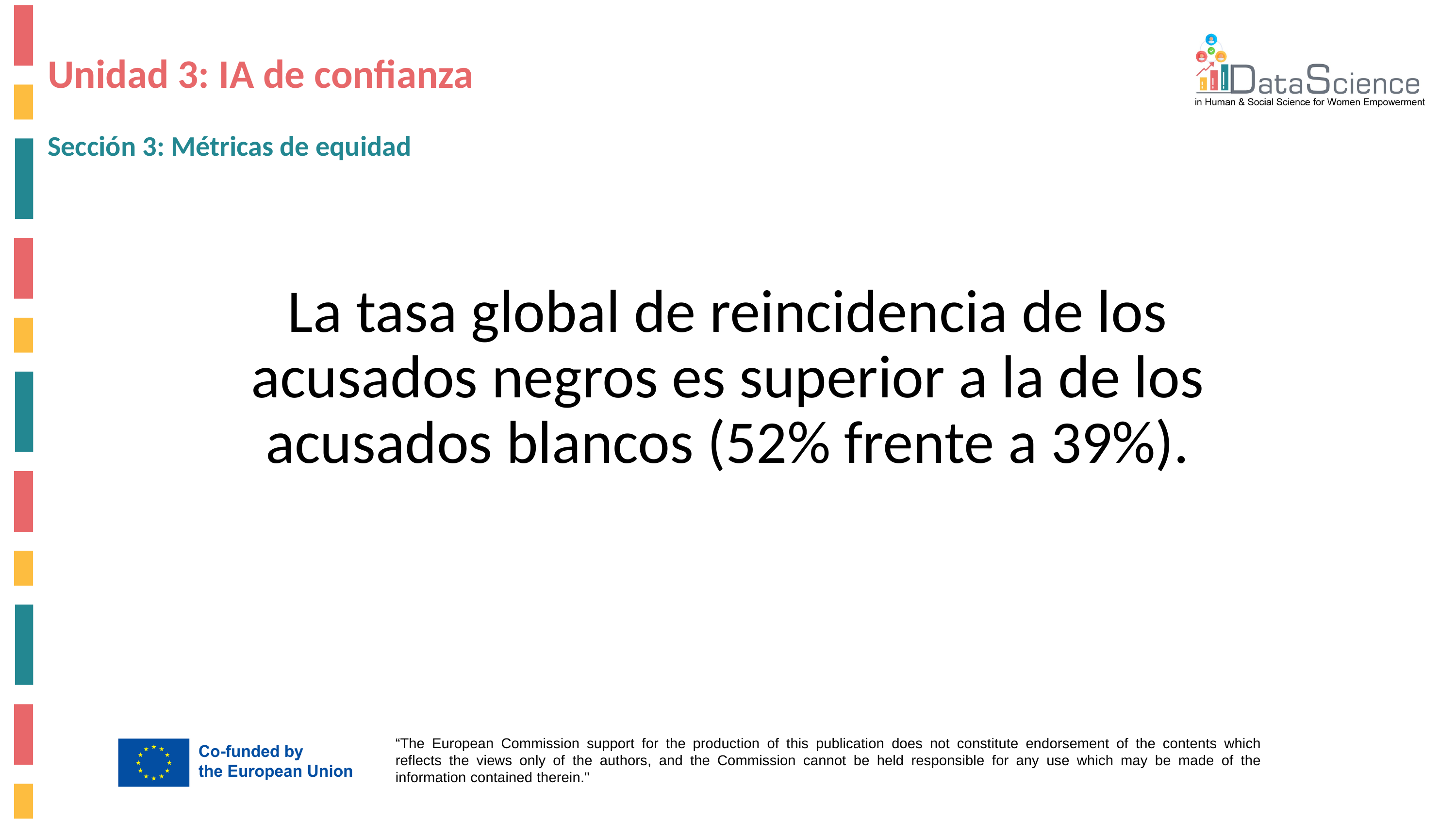

# Unidad 3: IA de confianza
Sección 3: Métricas de equidad

La tasa global de reincidencia de los acusados negros es superior a la de los acusados blancos (52% frente a 39%).